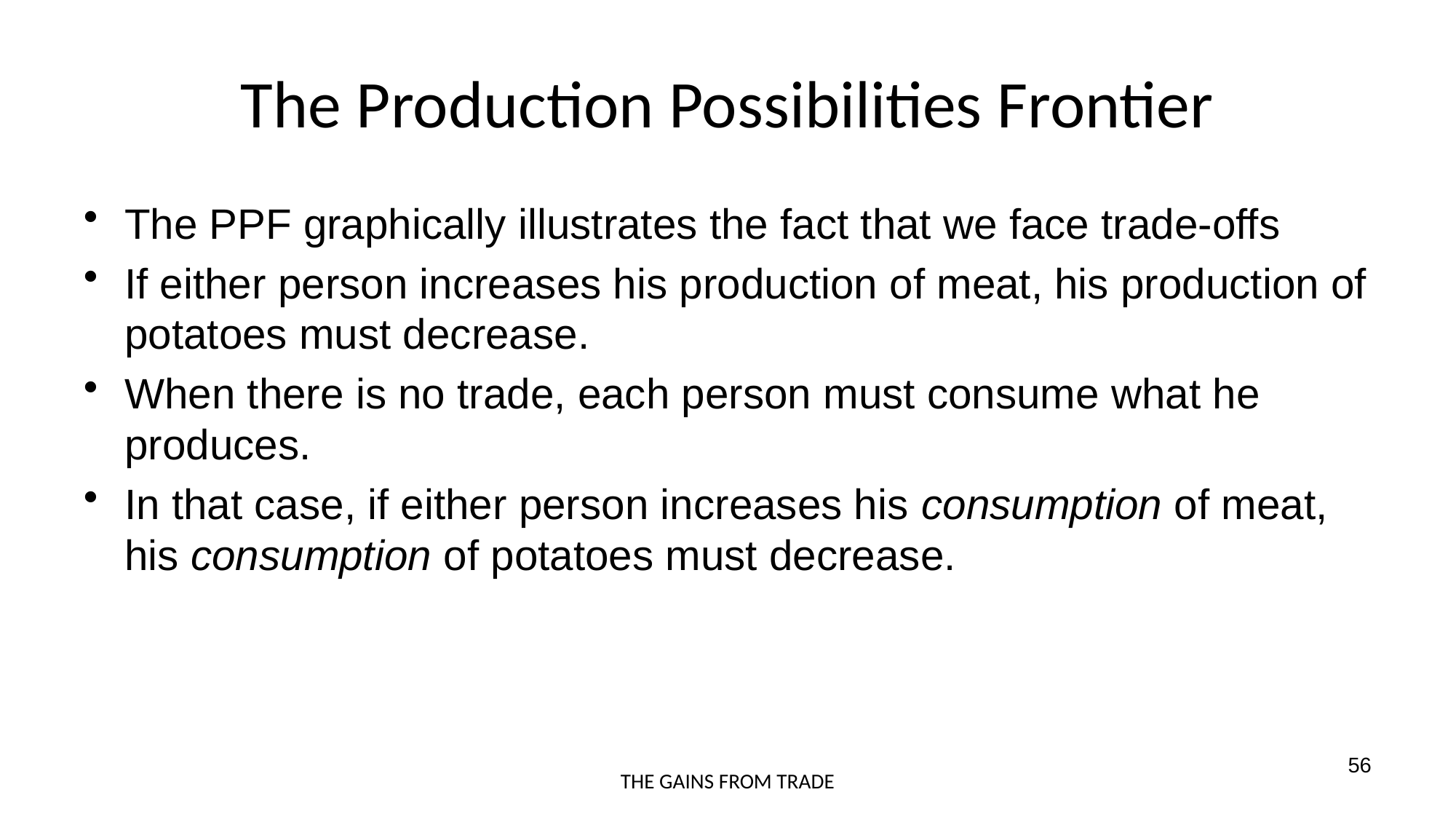

# The Production Possibilities Frontier
The PPF graphically illustrates the fact that we face trade-offs
If either person increases his production of meat, his production of potatoes must decrease.
When there is no trade, each person must consume what he produces.
In that case, if either person increases his consumption of meat, his consumption of potatoes must decrease.
56
THE GAINS FROM TRADE